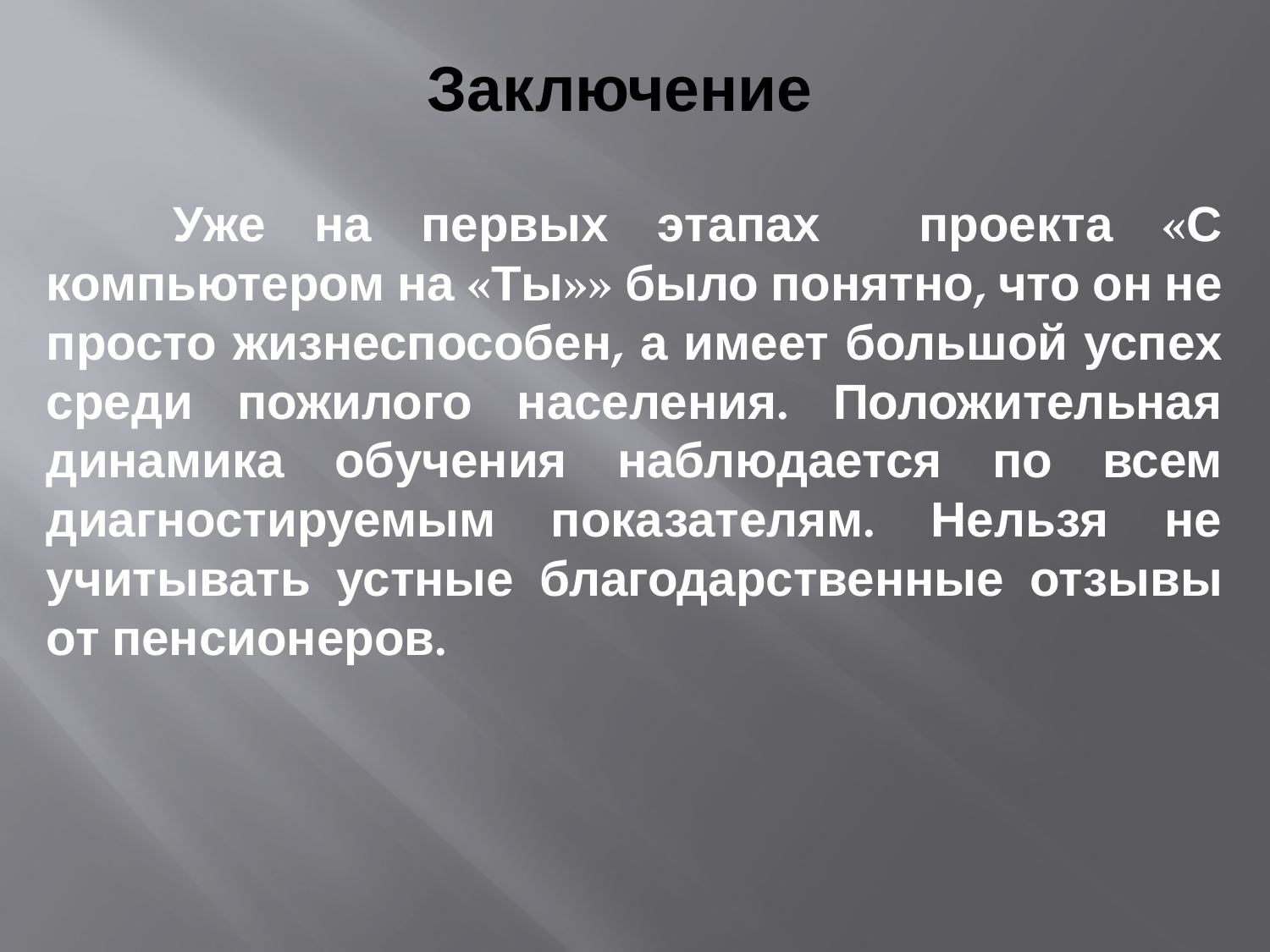

# Заключение
	Уже на первых этапах  проекта «С компьютером на «Ты»» было понятно, что он не просто жизнеспособен, а имеет большой успех среди пожилого населения. Положительная динамика обучения наблюдается по всем диагностируемым показателям. Нельзя не учитывать устные благодарственные отзывы от пенсионеров.